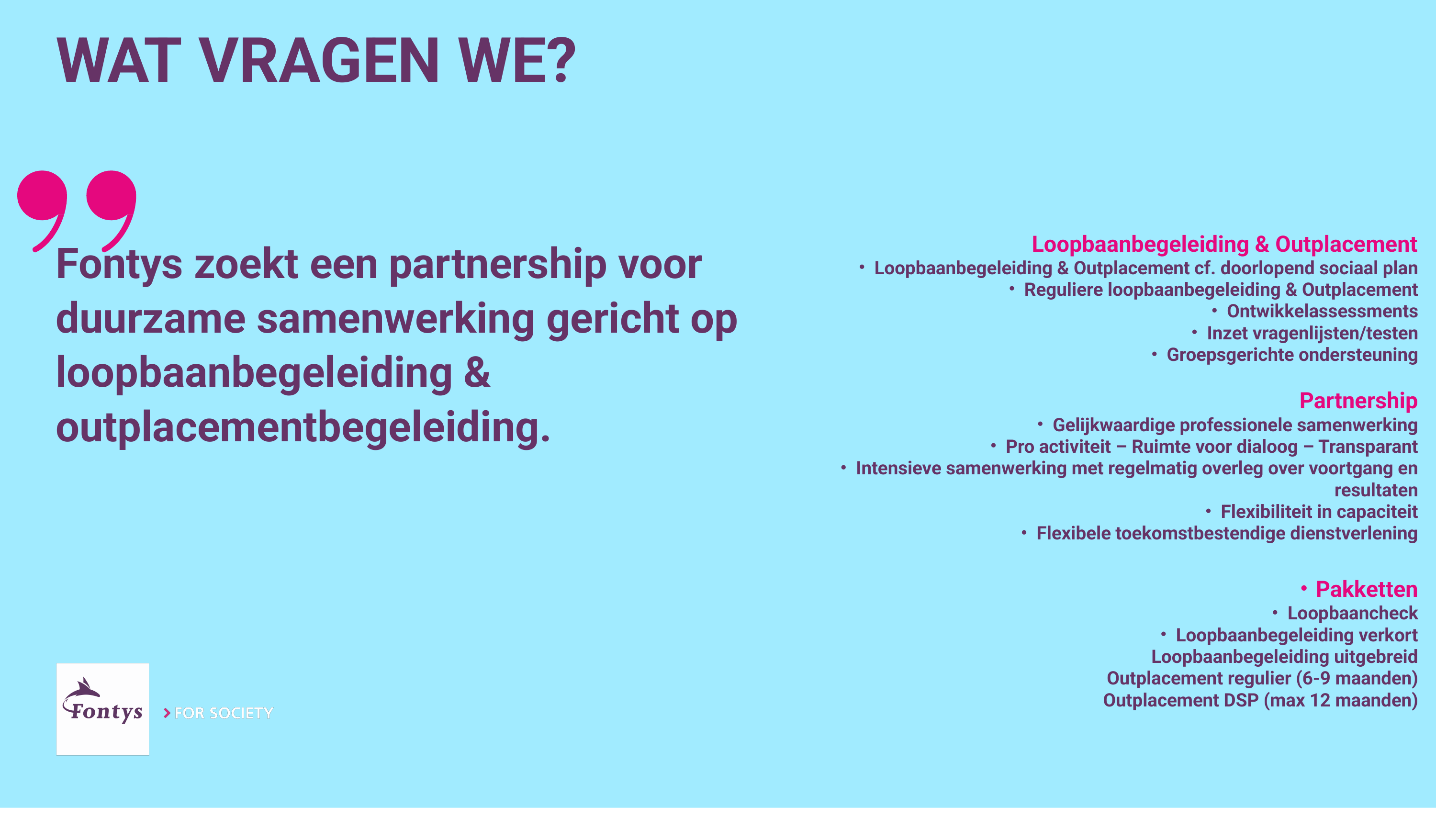

# WAT VRAGEN WE?

Loopbaanbegeleiding & Outplacement
Loopbaanbegeleiding & Outplacement cf. doorlopend sociaal plan
Reguliere loopbaanbegeleiding & Outplacement
Ontwikkelassessments
Inzet vragenlijsten/testen
Groepsgerichte ondersteuning

Partnership
Gelijkwaardige professionele samenwerking
Pro activiteit – Ruimte voor dialoog – Transparant
Intensieve samenwerking met regelmatig overleg over voortgang en resultaten
Flexibiliteit in capaciteit
Flexibele toekomstbestendige dienstverlening

Pakketten
Loopbaancheck
Loopbaanbegeleiding verkort
Loopbaanbegeleiding uitgebreid
Outplacement regulier (6-9 maanden)
Outplacement DSP (max 12 maanden)

Fontys zoekt een partnership voor duurzame samenwerking gericht op loopbaanbegeleiding & outplacementbegeleiding.